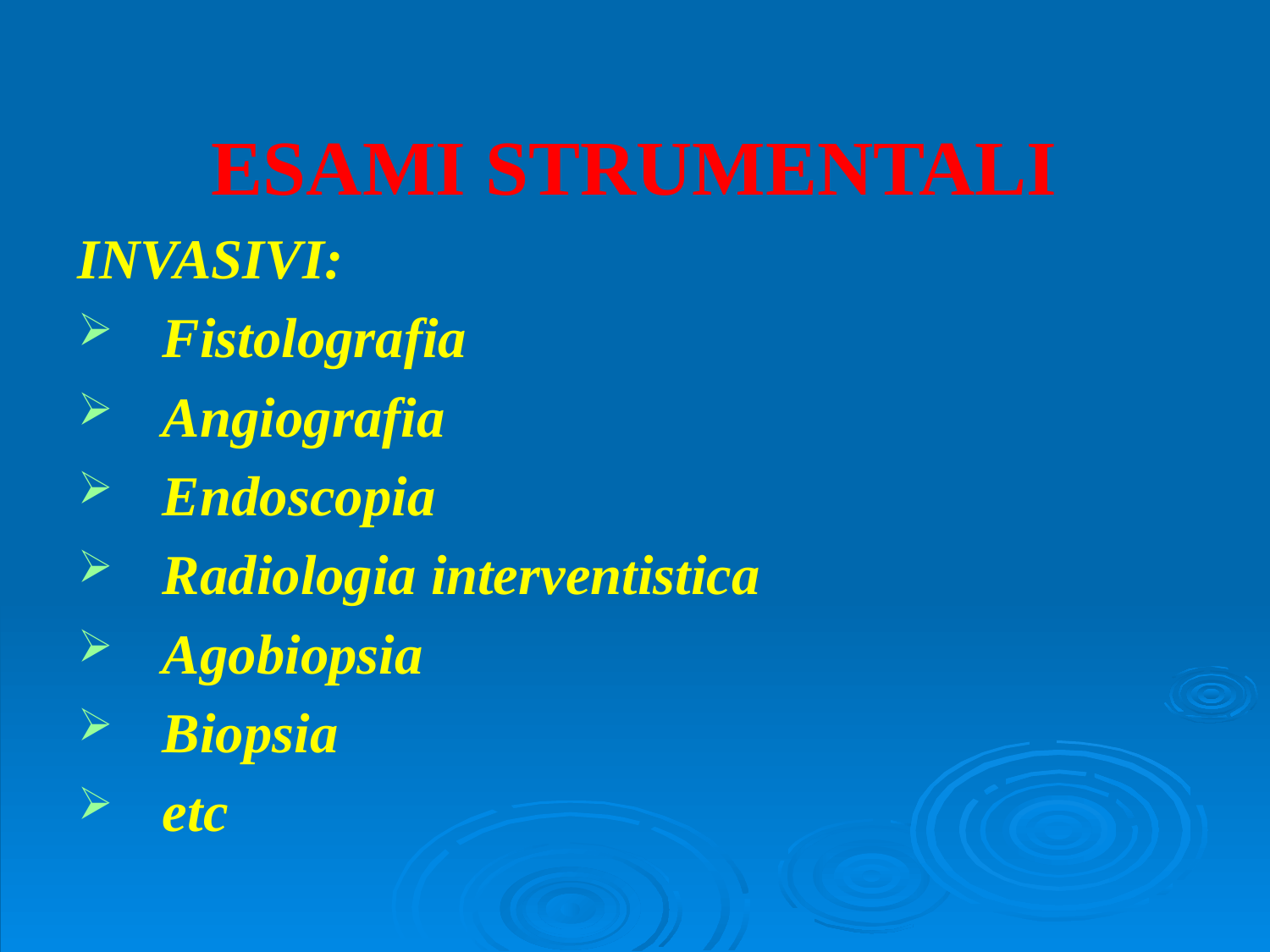

ESAMI STRUMENTALI
INVASIVI:
Fistolografia
Angiografia
Endoscopia
Radiologia interventistica
Agobiopsia
Biopsia
etc